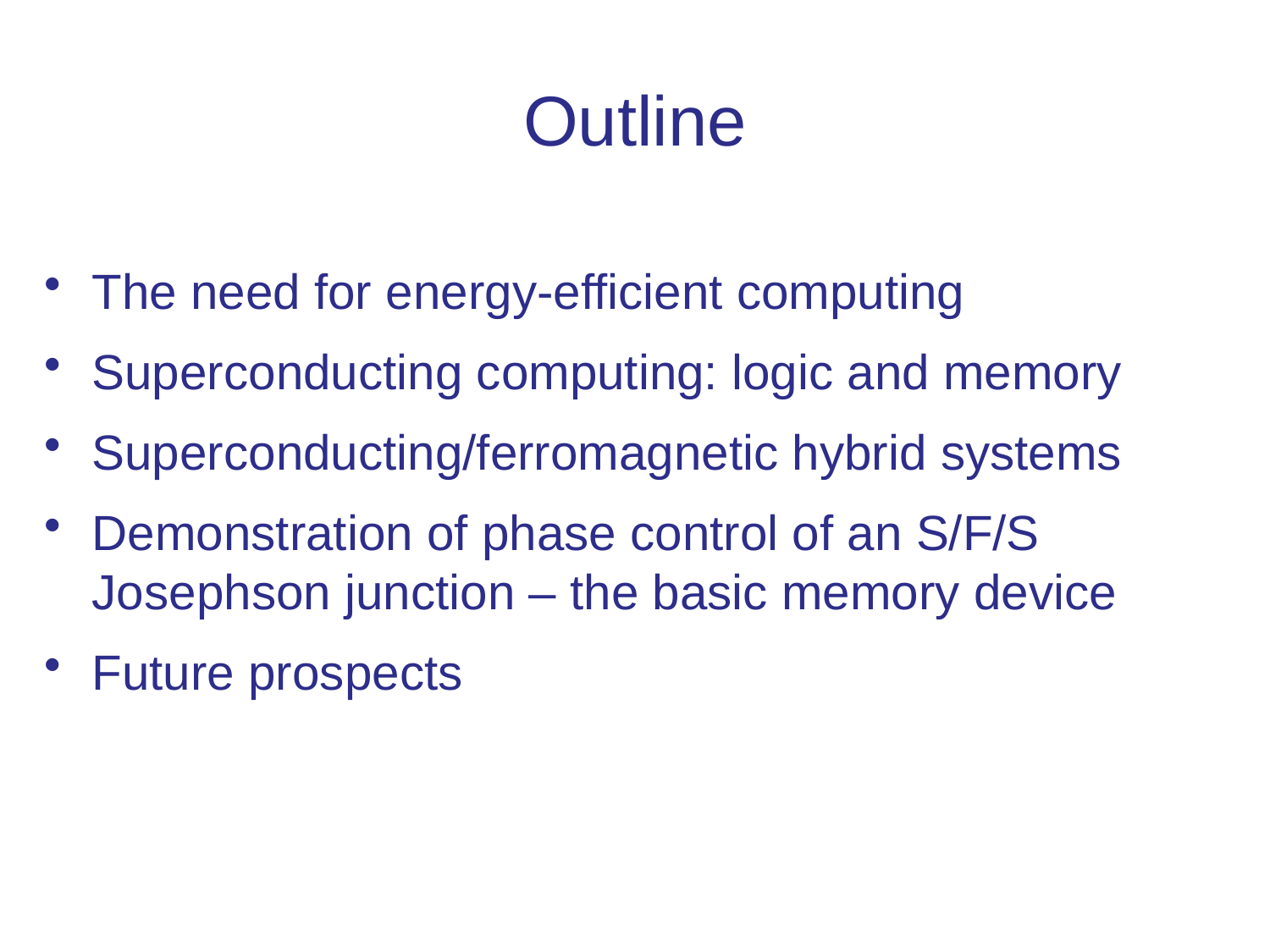

Outline
The need for energy-efficient computing
Superconducting computing: logic and memory
Superconducting/ferromagnetic hybrid systems
Demonstration of phase control of an S/F/S Josephson junction – the basic memory device
Future prospects